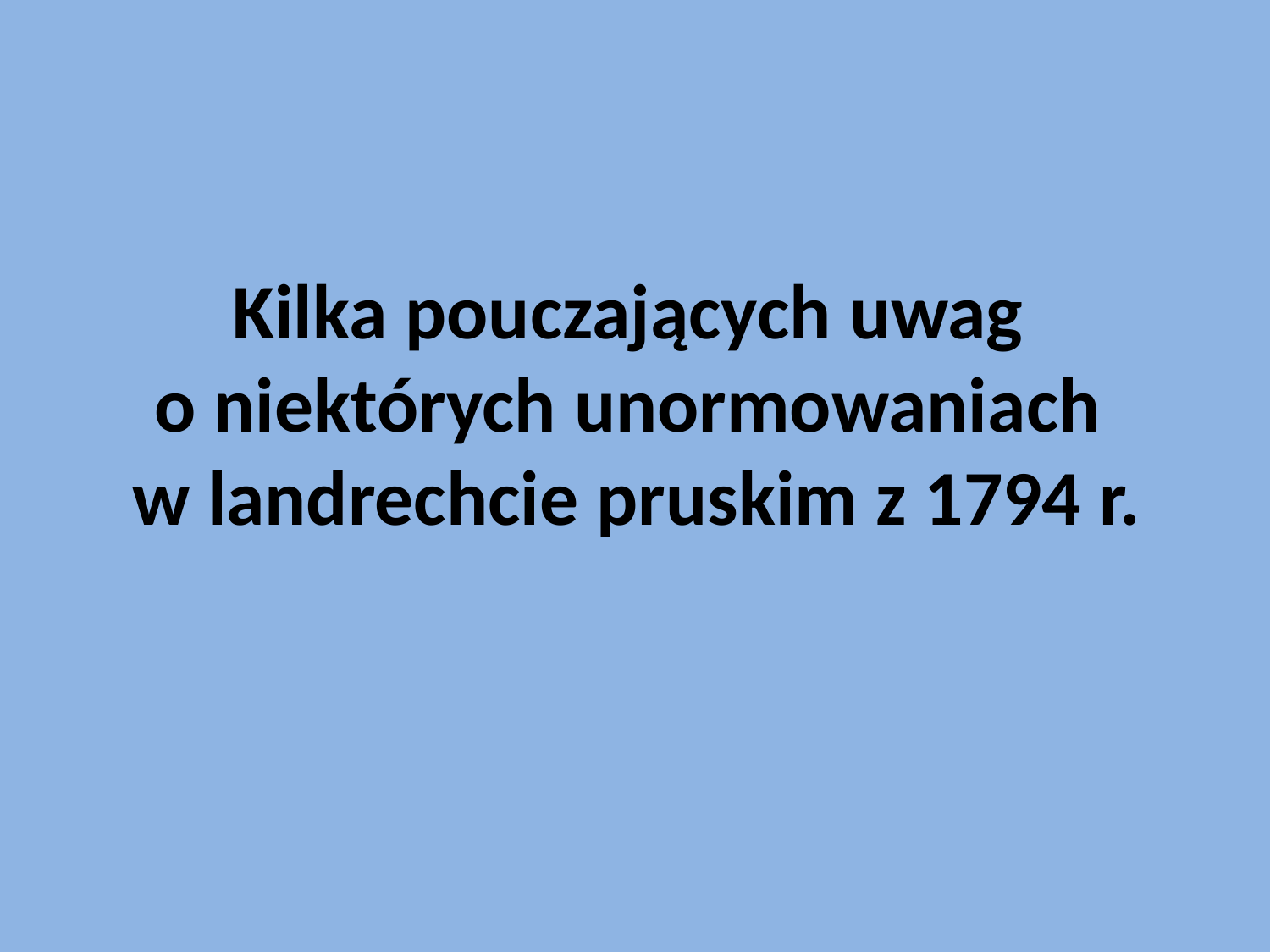

# Kilka pouczających uwag o niektórych unormowaniach w landrechcie pruskim z 1794 r.